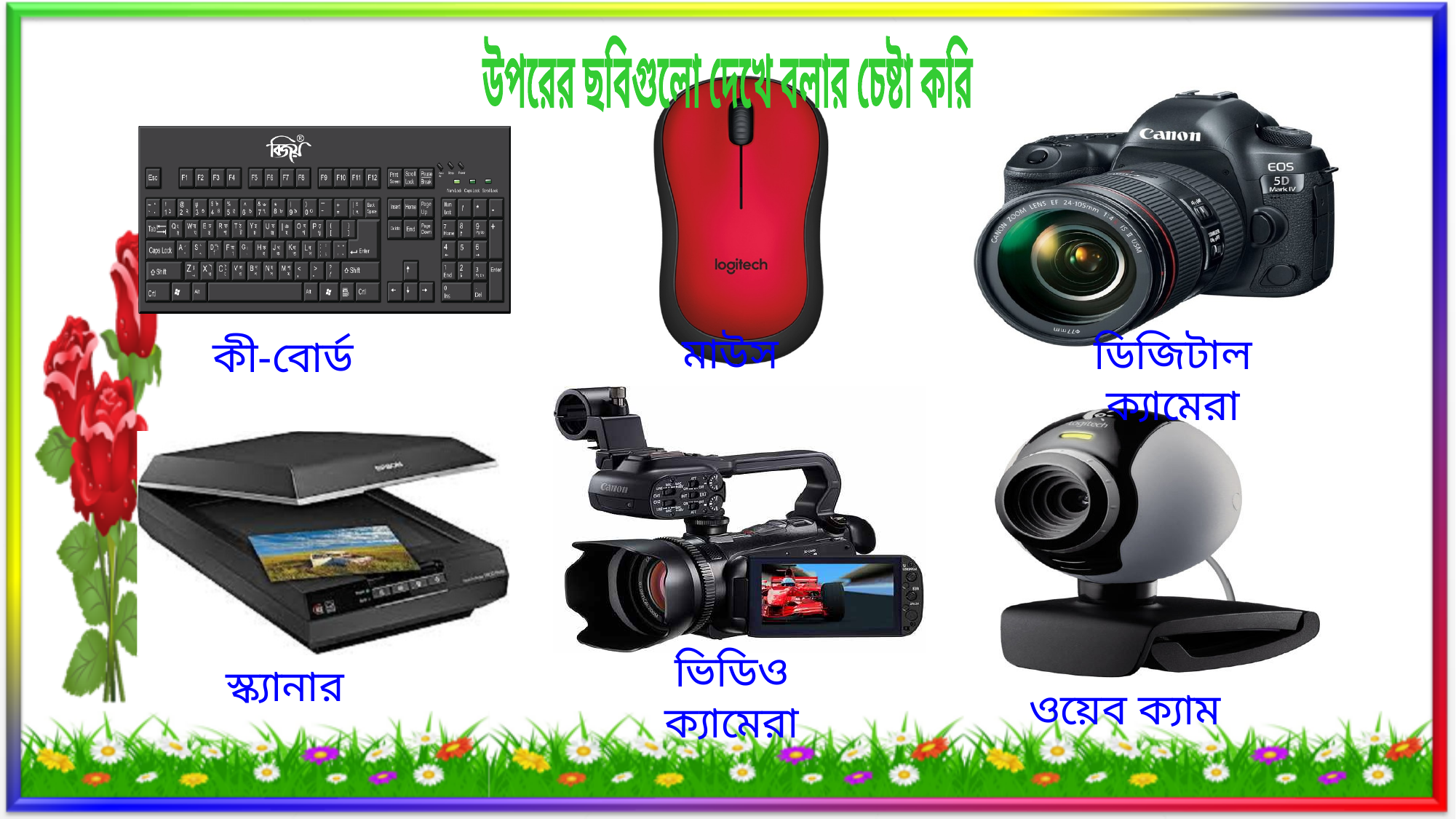

উপরের ছবিগুলো দেখে বলার চেষ্টা করি

মাউস
কী-বোর্ড
ডিজিটাল ক্যামেরা

স্ক্যানার
ভিডিও ক্যামেরা
ওয়েব ক্যাম